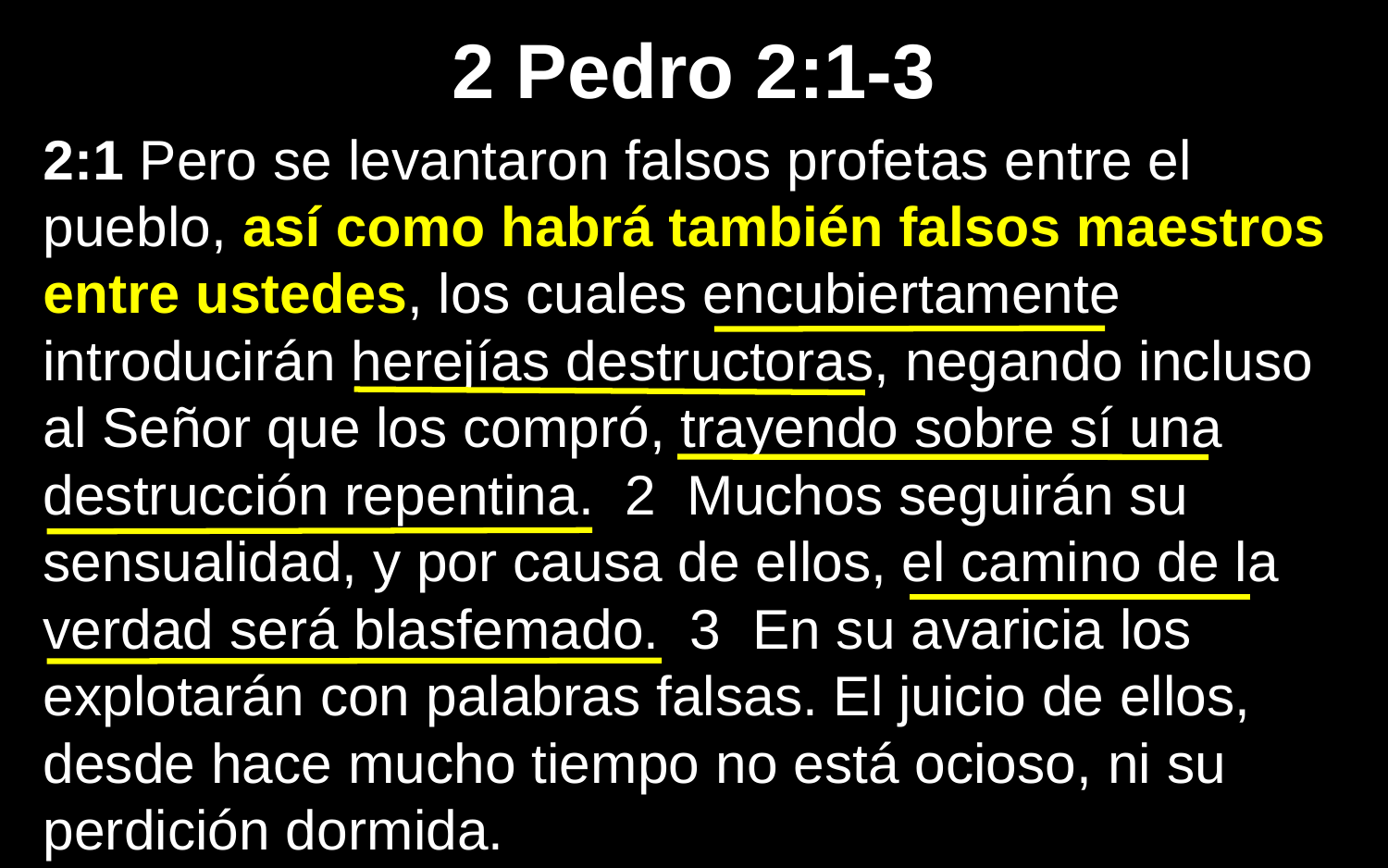

# 2 Pedro 2:1-3
2:1 Pero se levantaron falsos profetas entre el pueblo, así como habrá también falsos maestros entre ustedes, los cuales encubiertamente introducirán herejías destructoras, negando incluso al Señor que los compró, trayendo sobre sí una destrucción repentina.  2  Muchos seguirán su sensualidad, y por causa de ellos, el camino de la verdad será blasfemado.  3  En su avaricia los explotarán con palabras falsas. El juicio de ellos, desde hace mucho tiempo no está ocioso, ni su perdición dormida.